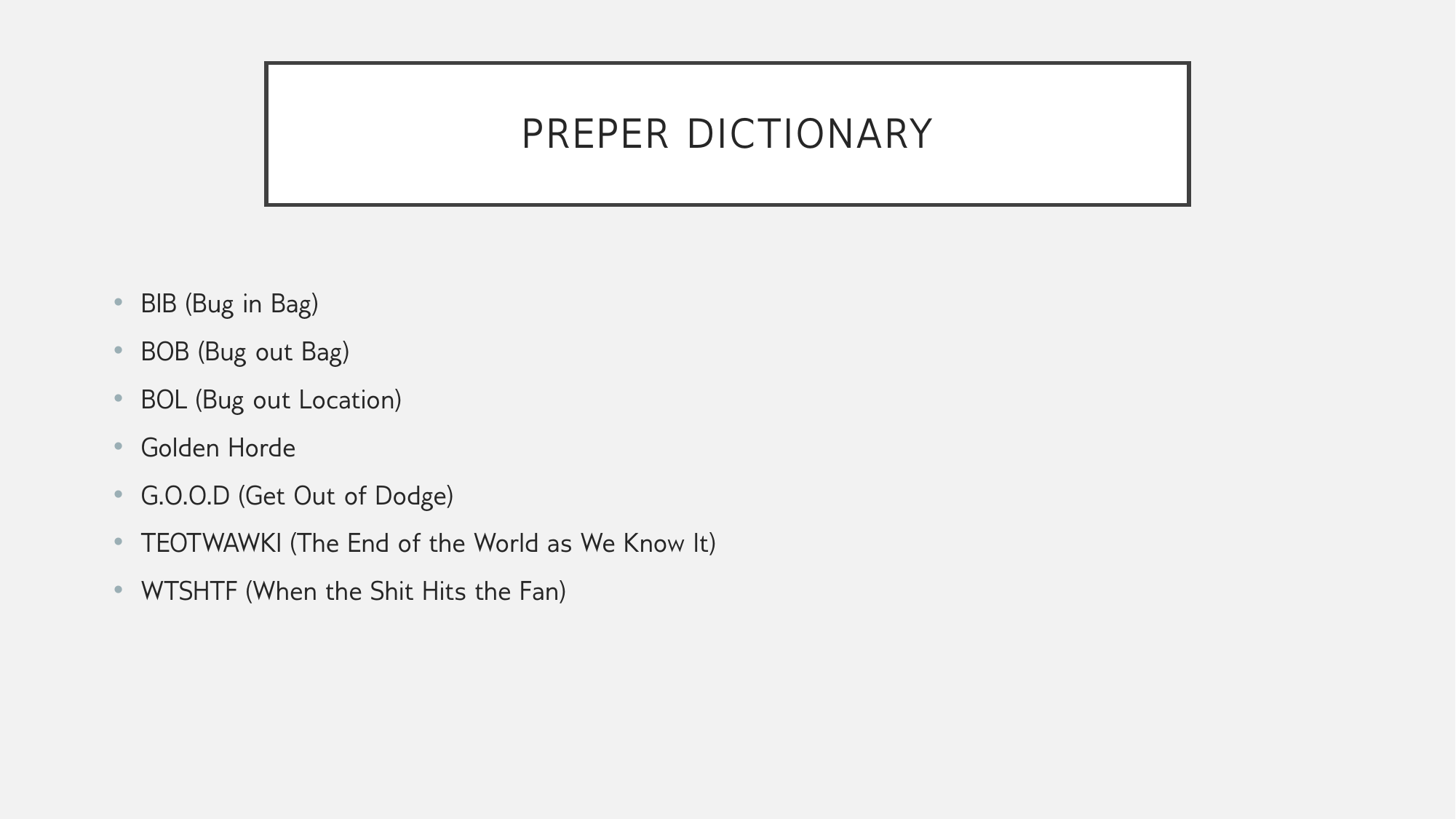

# Preper Dictionary
BIB (Bug in Bag)
BOB (Bug out Bag)
BOL (Bug out Location)
Golden Horde
G.O.O.D (Get Out of Dodge)
TEOTWAWKI (The End of the World as We Know It)
WTSHTF (When the Shit Hits the Fan)